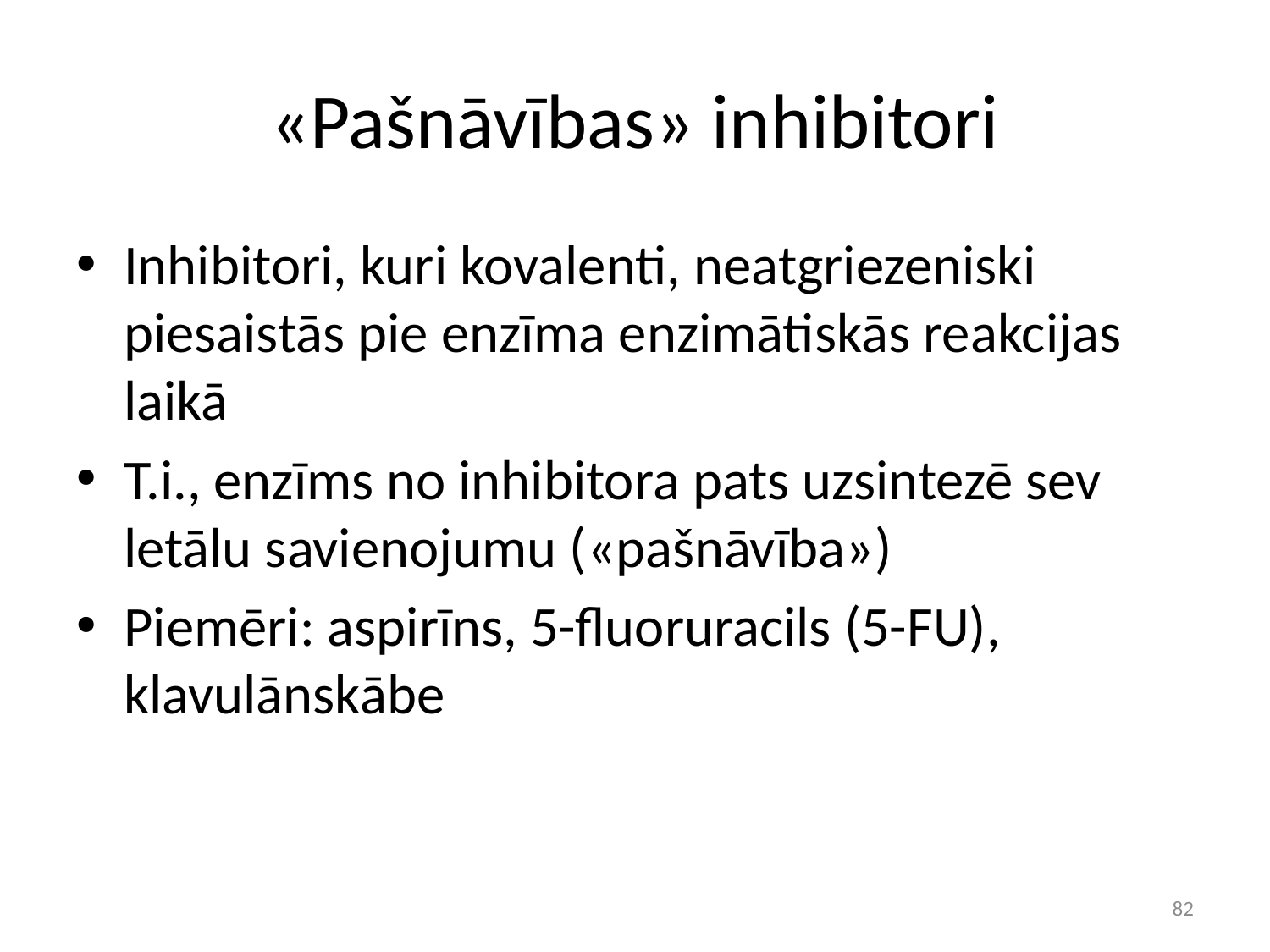

# «Pašnāvības» inhibitori
Inhibitori, kuri kovalenti, neatgriezeniski piesaistās pie enzīma enzimātiskās reakcijas laikā
T.i., enzīms no inhibitora pats uzsintezē sev letālu savienojumu («pašnāvība»)
Piemēri: aspirīns, 5-fluoruracils (5-FU), klavulānskābe
82